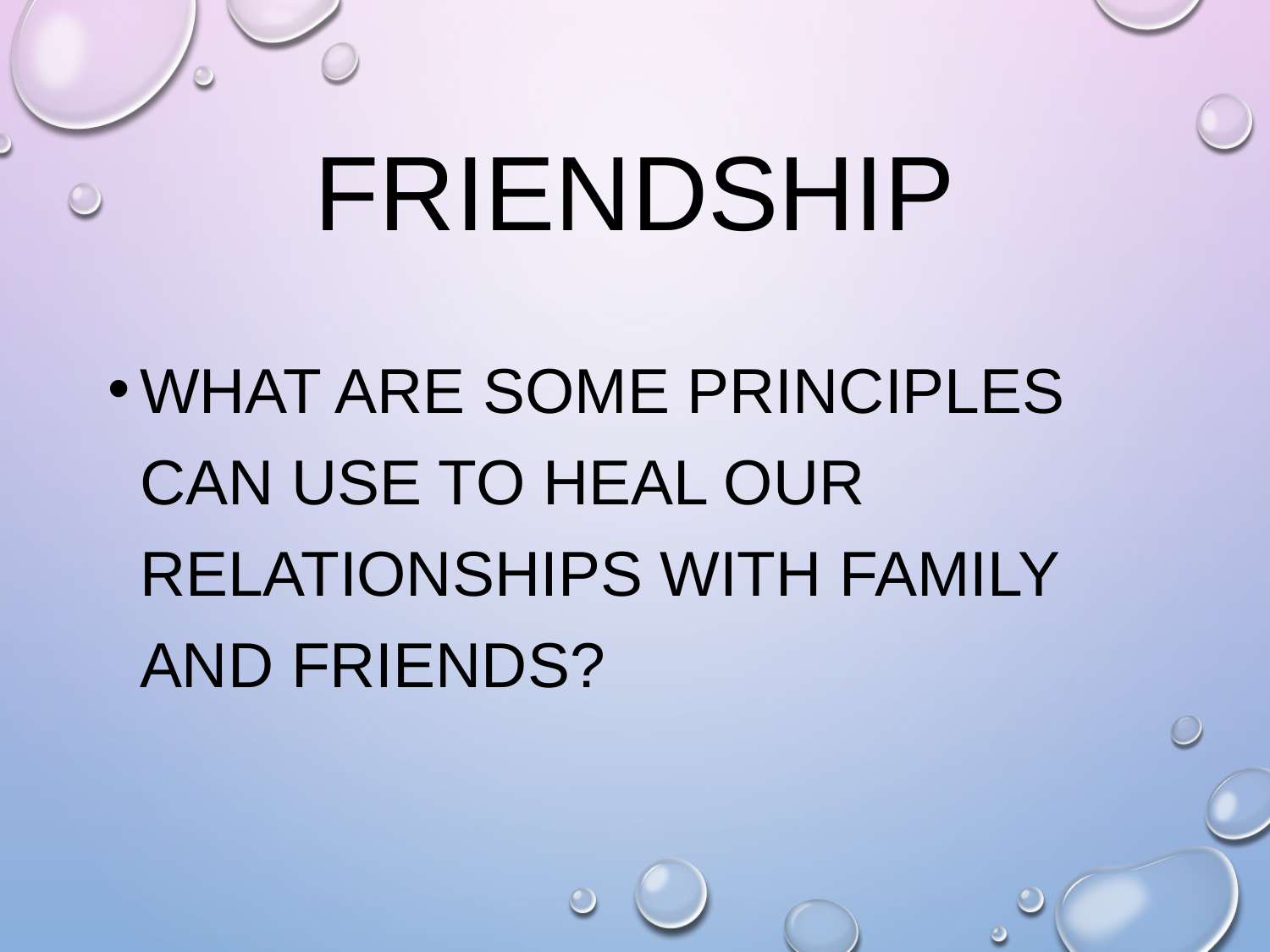

# Friendship
What are some principles can use to heal our relationships with family and friends?